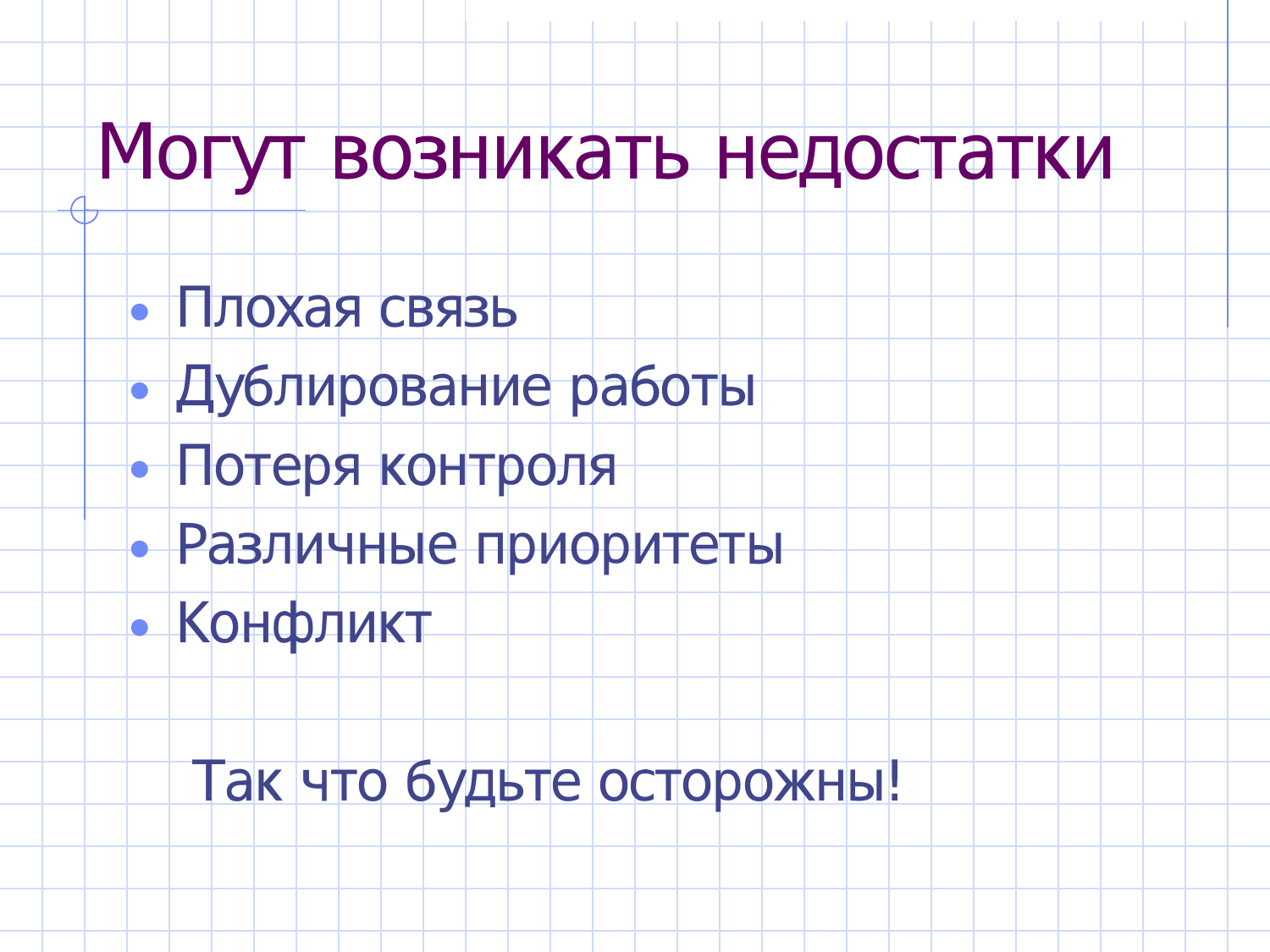

# Могут возникать недостатки
Плохая связь
Дублирование работы
Потеря контроля
Различные приоритеты
Конфликт

Так что будьте осторожны!